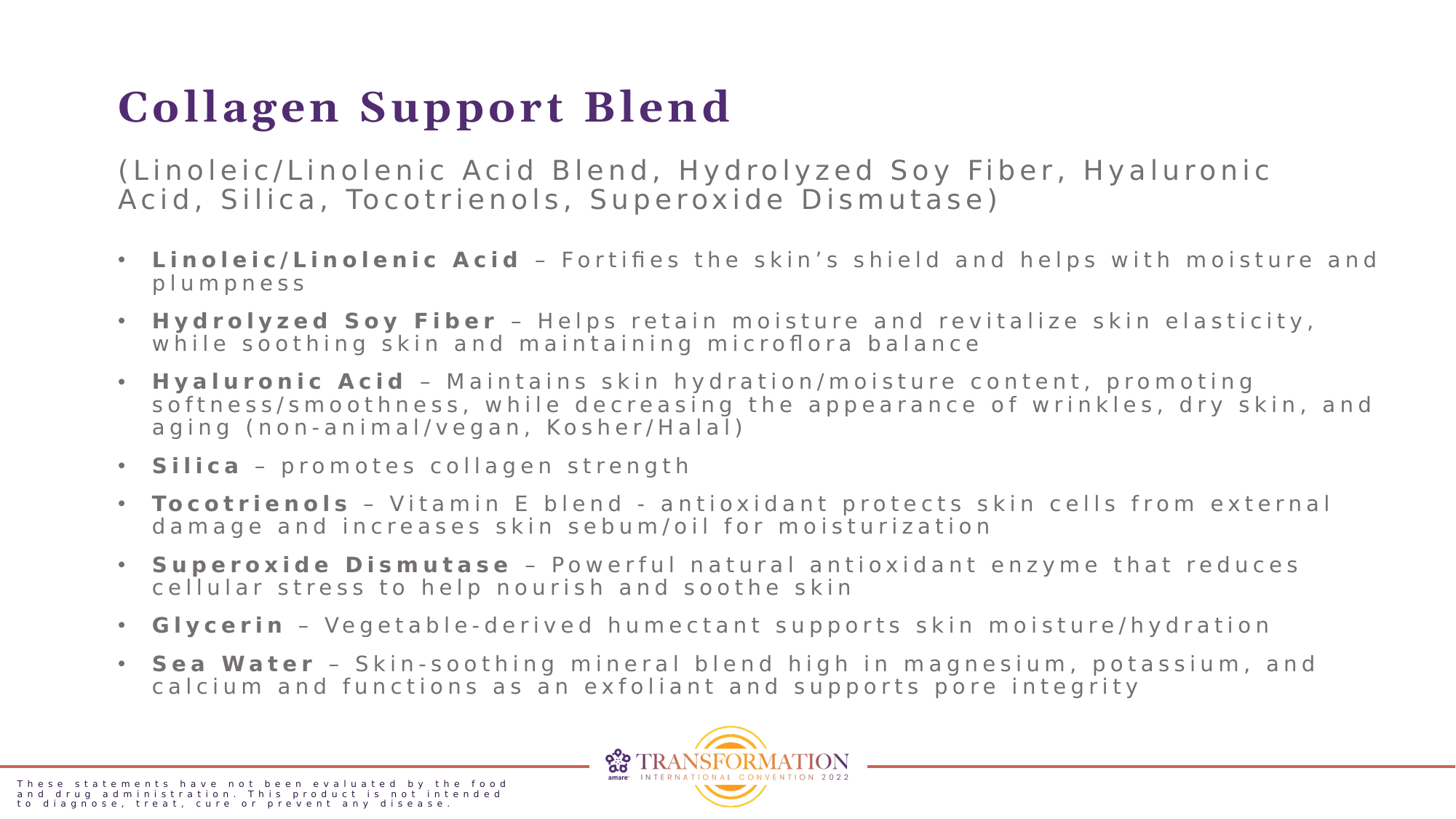

Collagen Support Blend
(Linoleic/Linolenic Acid Blend, Hydrolyzed Soy Fiber, Hyaluronic Acid, Silica, Tocotrienols, Superoxide Dismutase)
Linoleic/Linolenic Acid – Fortifies the skin’s shield and helps with moisture and plumpness
Hydrolyzed Soy Fiber – Helps retain moisture and revitalize skin elasticity, while soothing skin and maintaining microflora balance
Hyaluronic Acid – Maintains skin hydration/moisture content, promoting softness/smoothness, while decreasing the appearance of wrinkles, dry skin, and aging (non-animal/vegan, Kosher/Halal)
Silica – promotes collagen strength
Tocotrienols – Vitamin E blend - antioxidant protects skin cells from external damage and increases skin sebum/oil for moisturization
Superoxide Dismutase – Powerful natural antioxidant enzyme that reduces cellular stress to help nourish and soothe skin
Glycerin – Vegetable-derived humectant supports skin moisture/hydration
Sea Water – Skin-soothing mineral blend high in magnesium, potassium, and calcium and functions as an exfoliant and supports pore integrity

These statements have not been evaluated by the food and drug administration. This product is not intended to diagnose, treat, cure or prevent any disease.